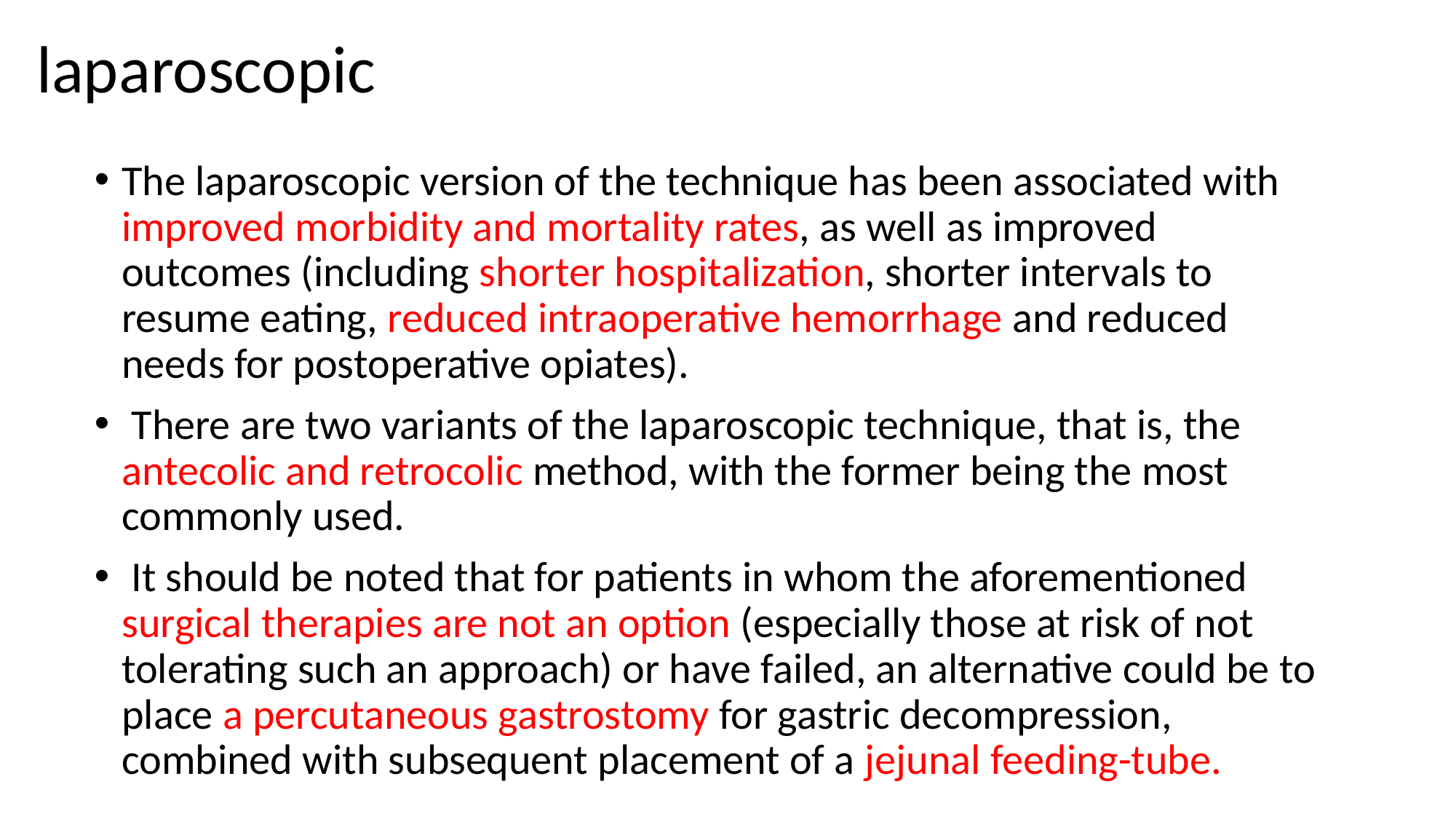

# laparoscopic
The laparoscopic version of the technique has been associated with improved morbidity and mortality rates, as well as improved outcomes (including shorter hospitalization, shorter intervals to resume eating, reduced intraoperative hemorrhage and reduced needs for postoperative opiates).
 There are two variants of the laparoscopic technique, that is, the antecolic and retrocolic method, with the former being the most commonly used.
 It should be noted that for patients in whom the aforementioned surgical therapies are not an option (especially those at risk of not tolerating such an approach) or have failed, an alternative could be to place a percutaneous gastrostomy for gastric decompression, combined with subsequent placement of a jejunal feeding-tube.